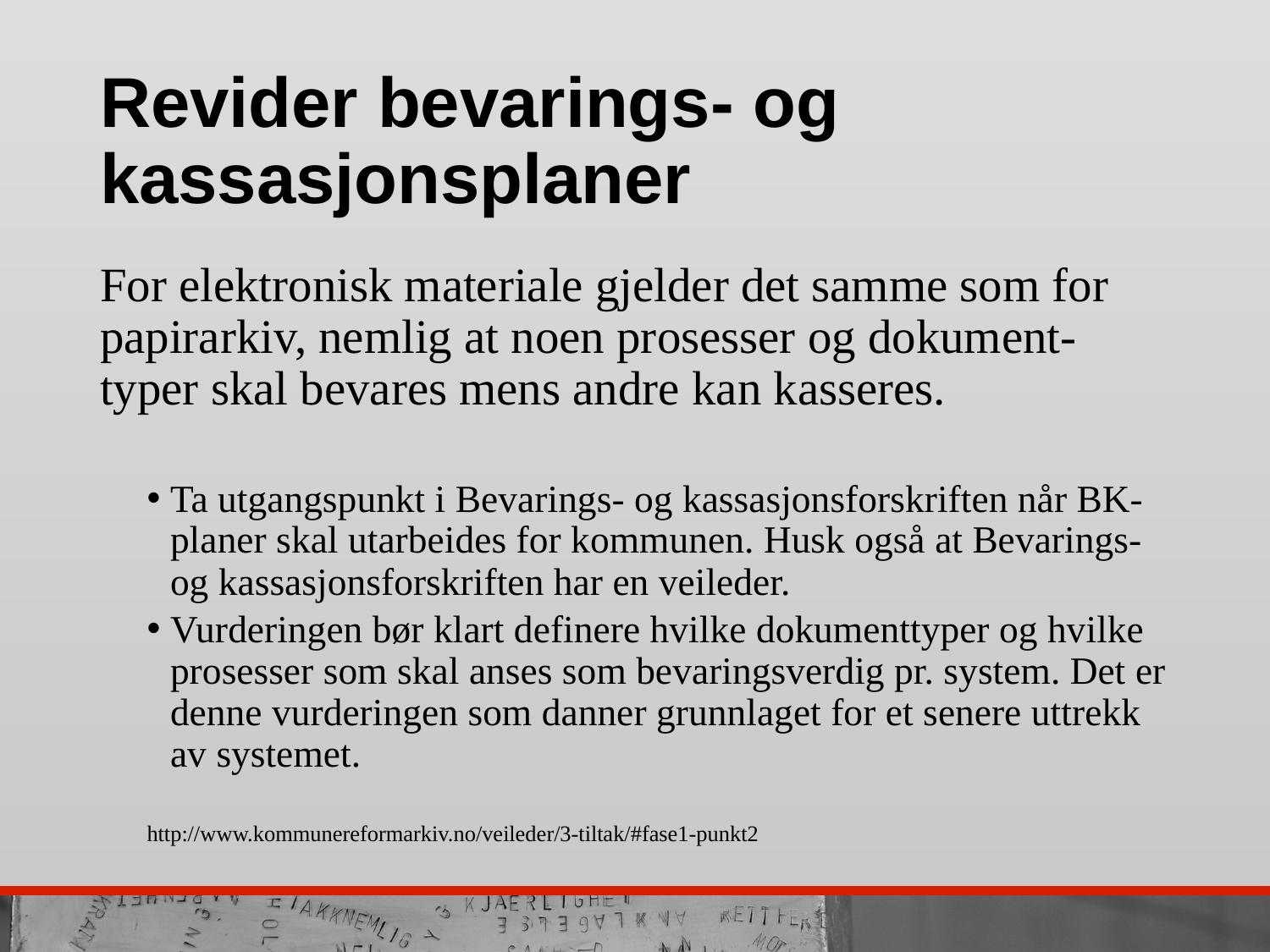

# Revider bevarings- og kassasjonsplaner
For elektronisk materiale gjelder det samme som for papirarkiv, nemlig at noen prosesser og dokument-typer skal bevares mens andre kan kasseres.

Ta utgangspunkt i Bevarings- og kassasjonsforskriften når BK-planer skal utarbeides for kommunen. Husk også at Bevarings- og kassasjonsforskriften har en veileder.
Vurderingen bør klart definere hvilke dokumenttyper og hvilke prosesser som skal anses som bevaringsverdig pr. system. Det er denne vurderingen som danner grunnlaget for et senere uttrekk av systemet.

http://www.kommunereformarkiv.no/veileder/3-tiltak/#fase1-punkt2